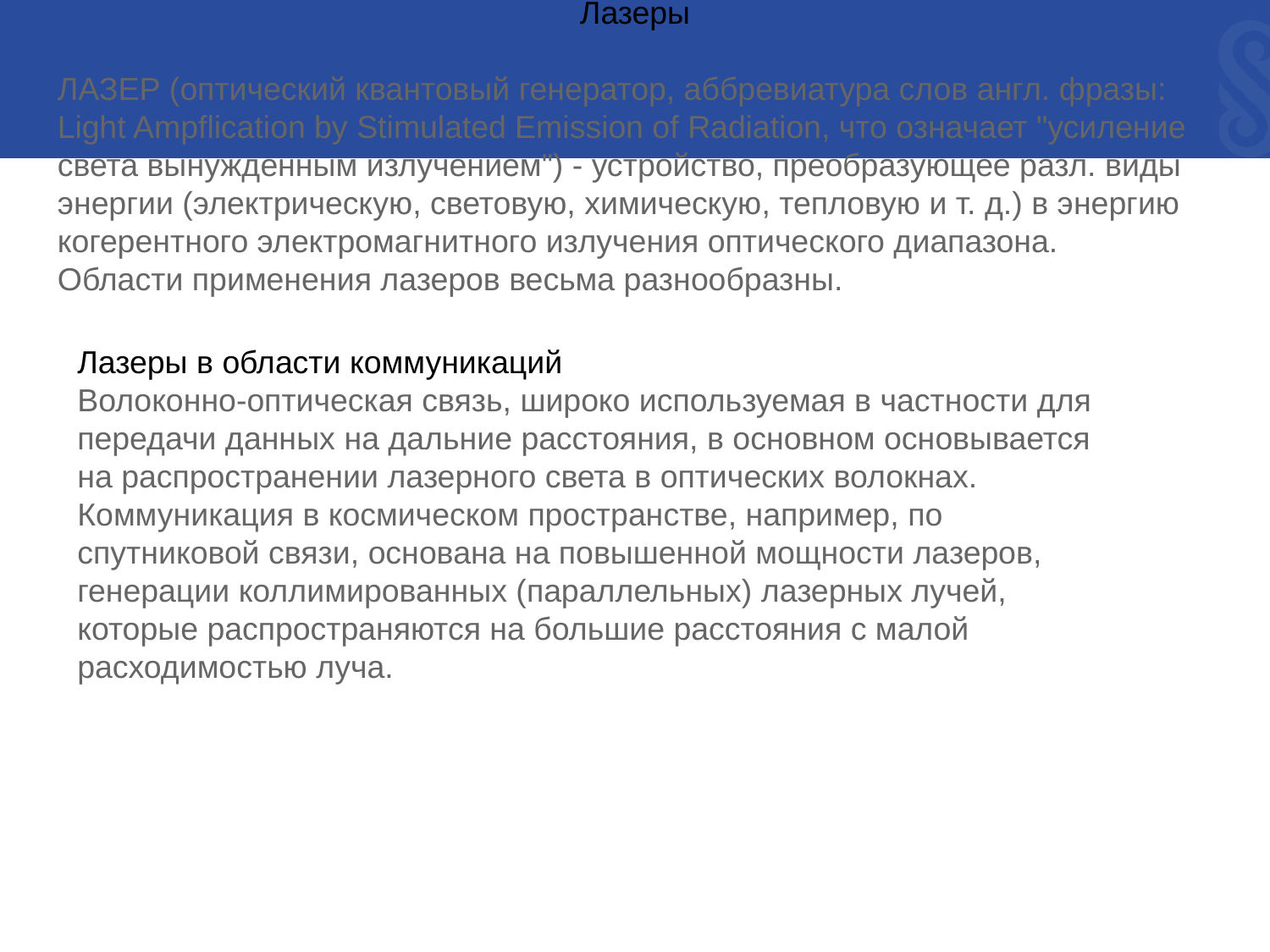

Лазеры

ЛАЗЕР (оптический квантовый генератор, аббревиатура слов англ. фразы: Light Ampflication by Stimulated Emission of Radiation, что означает "усиление света вынужденным излучением") - устройство, преобразующее разл. виды энергии (электрическую, световую, химическую, тепловую и т. д.) в энергию когерентного электромагнитного излучения оптического диапазона.
Области применения лазеров весьма разнообразны.
Лазеры в области коммуникаций
Волоконно-оптическая связь, широко используемая в частности для передачи данных на дальние расстояния, в основном основывается на распространении лазерного света в оптических волокнах. Коммуникация в космическом пространстве, например, по спутниковой связи, основана на повышенной мощности лазеров, генерации коллимированных (параллельных) лазерных лучей, которые распространяются на большие расстояния с малой расходимостью луча.